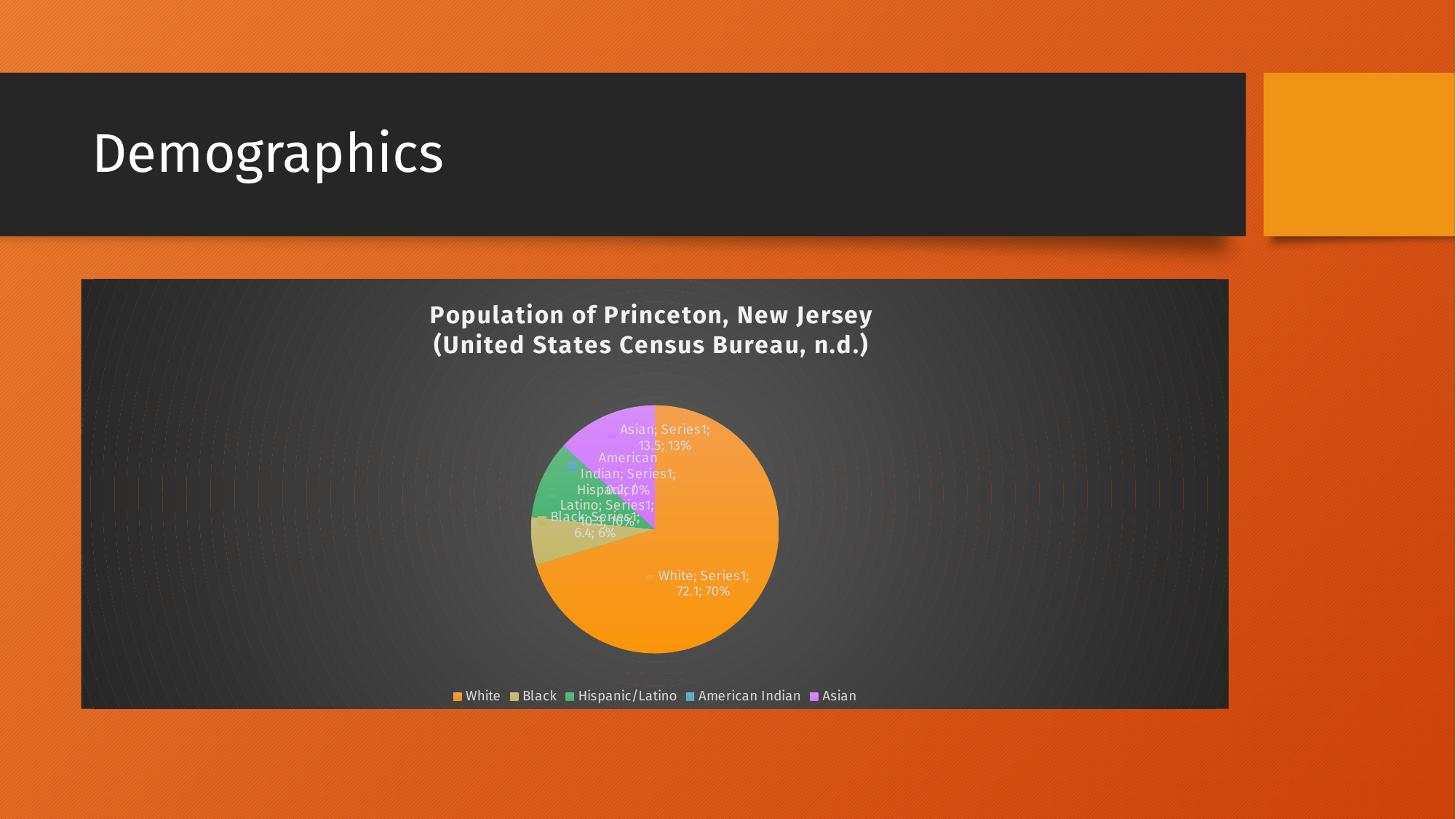

# Demographics

### Chart: Population of Princeton, New Jersey
(United States Census Bureau, n.d.)

| Category |  |
|---|---|
| White | 72.1 |
| Black | 6.4 |
| Hispanic/Latino | 10.3 |
| American Indian | 0.2 |
| Asian | 13.5 |